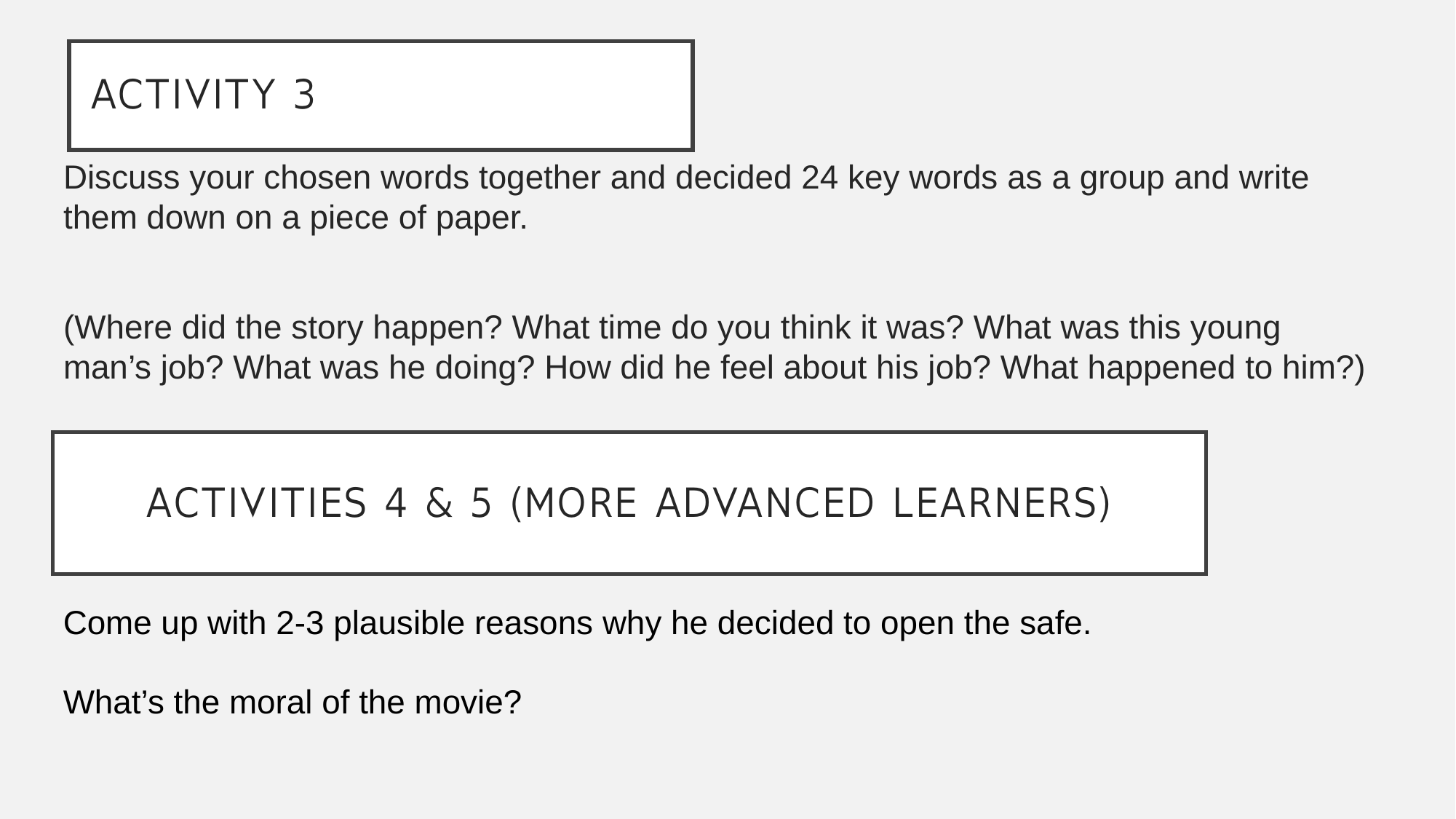

# Activity 3
Discuss your chosen words together and decided 24 key words as a group and write them down on a piece of paper.

(Where did the story happen? What time do you think it was? What was this young man’s job? What was he doing? How did he feel about his job? What happened to him?)

Activities 4 & 5 (more advanced learners)
Come up with 2-3 plausible reasons why he decided to open the safe.

What’s the moral of the movie?